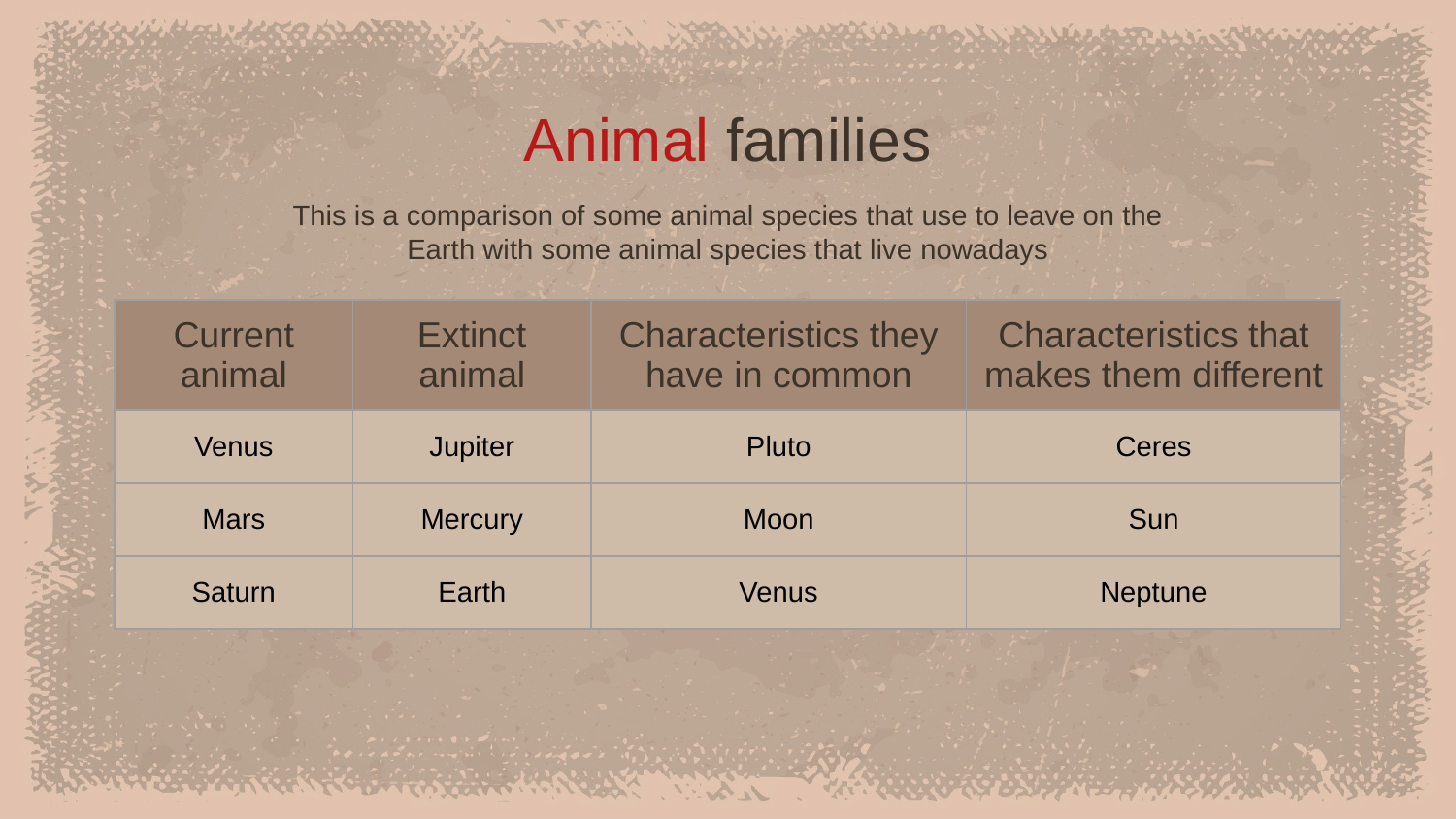

# Animal families
This is a comparison of some animal species that use to leave on the Earth with some animal species that live nowadays
| Current animal | Extinct animal | Characteristics they have in common | Characteristics that makes them different |
| --- | --- | --- | --- |
| Venus | Jupiter | Pluto | Ceres |
| Mars | Mercury | Moon | Sun |
| Saturn | Earth | Venus | Neptune |